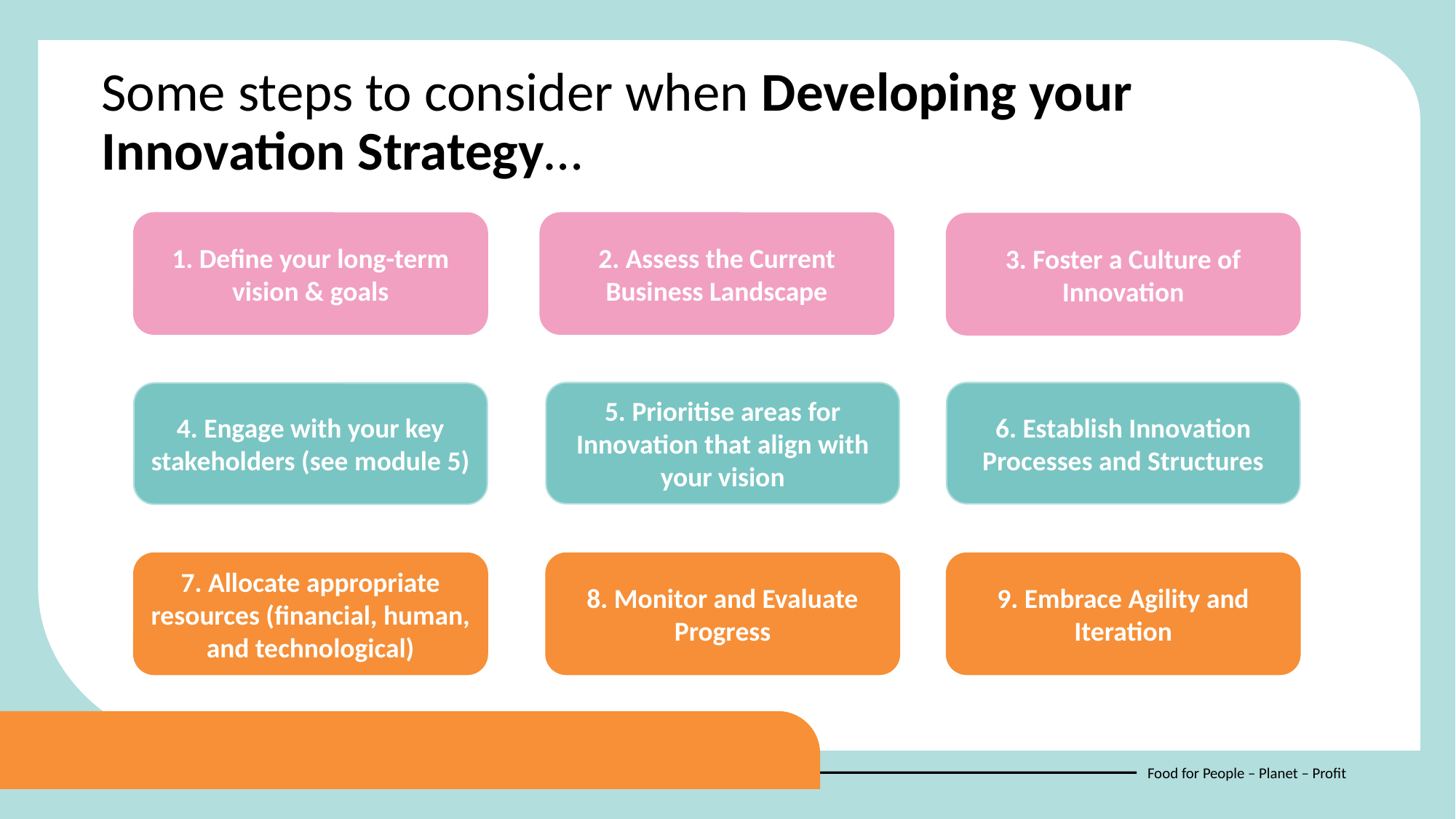

Some steps to consider when Developing your Innovation Strategy…
1. Define your long-term vision & goals
2. Assess the Current Business Landscape
3. Foster a Culture of Innovation
5. Prioritise areas for Innovation that align with your vision
6. Establish Innovation Processes and Structures
4. Engage with your key stakeholders (see module 5)
7. Allocate appropriate resources (financial, human, and technological)
8. Monitor and Evaluate Progress
9. Embrace Agility and Iteration